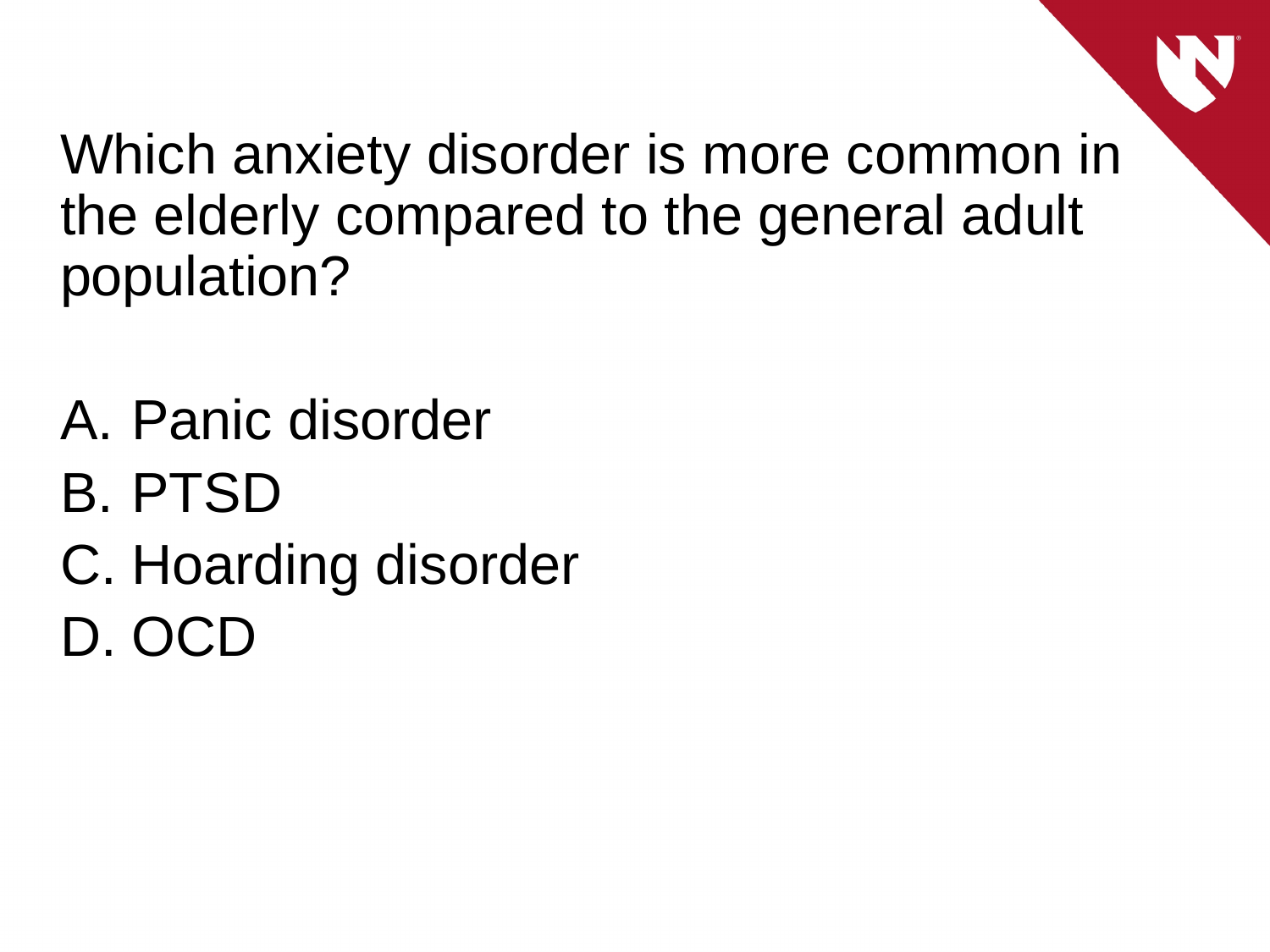

Which anxiety disorder is more common in the elderly compared to the general adult population?

Panic disorder
PTSD
Hoarding disorder
OCD